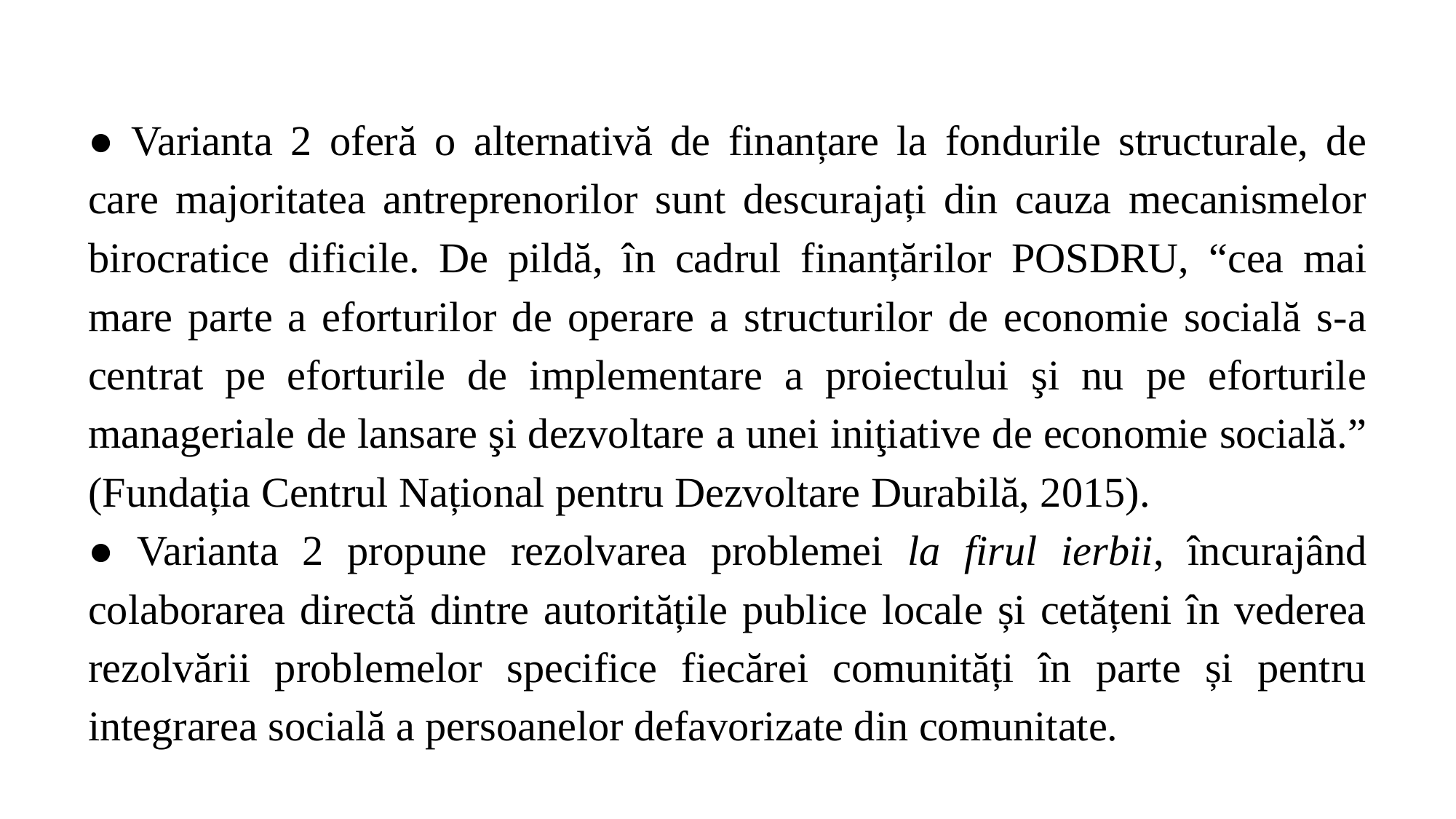

● Varianta 2 oferă o alternativă de finanțare la fondurile structurale, de care majoritatea antreprenorilor sunt descurajați din cauza mecanismelor birocratice dificile. De pildă, în cadrul finanțărilor POSDRU, “cea mai mare parte a eforturilor de operare a structurilor de economie socială s-a centrat pe eforturile de implementare a proiectului şi nu pe eforturile manageriale de lansare şi dezvoltare a unei iniţiative de economie socială.” (Fundația Centrul Național pentru Dezvoltare Durabilă, 2015).
● Varianta 2 propune rezolvarea problemei la firul ierbii, încurajând colaborarea directă dintre autoritățile publice locale și cetățeni în vederea rezolvării problemelor specifice fiecărei comunități în parte și pentru integrarea socială a persoanelor defavorizate din comunitate.